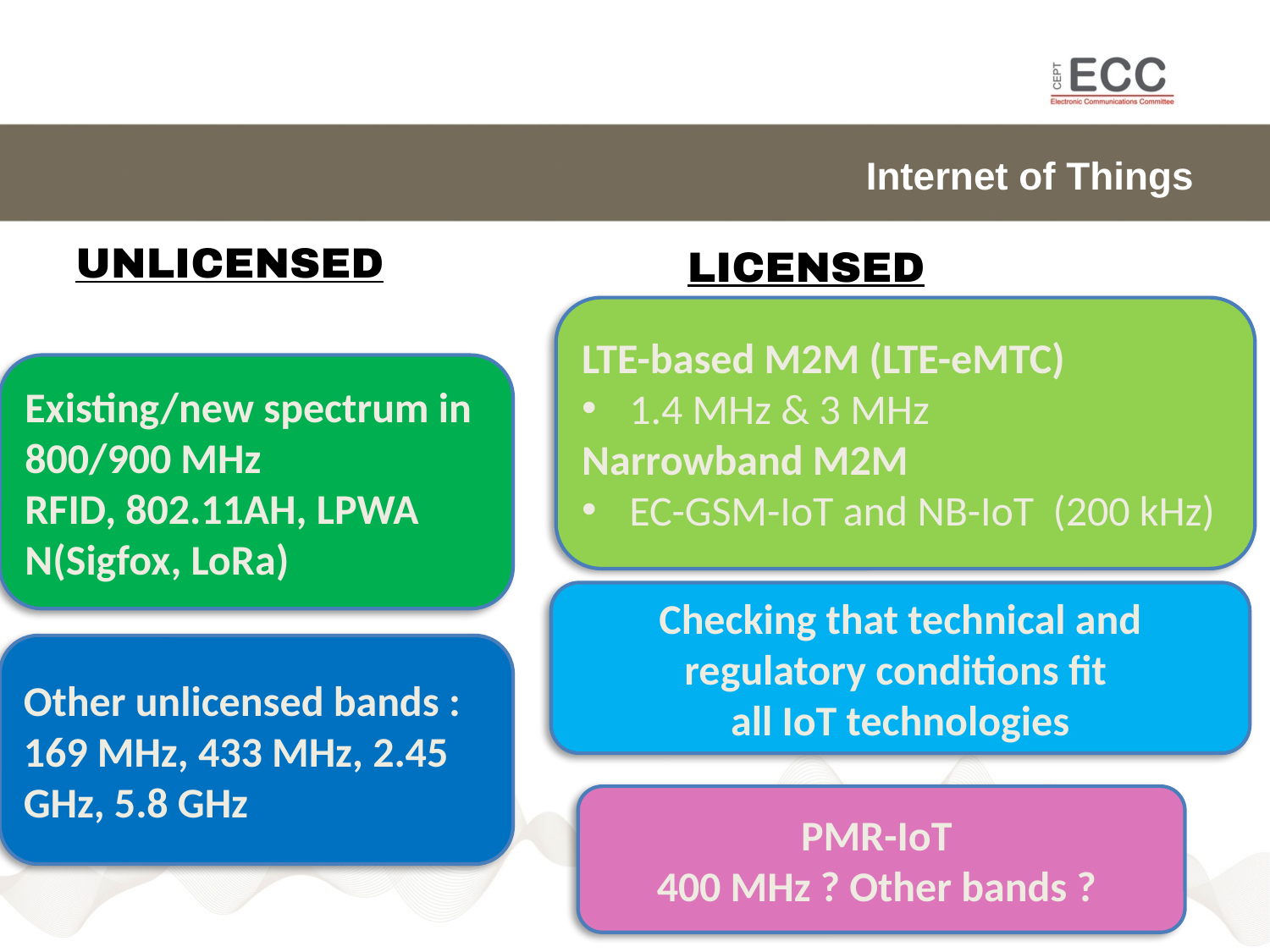

# Internet of Things
UNLICENSED
LICENSED
LTE-based M2M (LTE-eMTC)
1.4 MHz & 3 MHz
Narrowband M2M
EC-GSM-IoT and NB-IoT  (200 kHz)
Existing/new spectrum in 800/900 MHz
RFID, 802.11AH, LPWA N(Sigfox, LoRa)
Checking that technical and regulatory conditions fit
all IoT technologies
Other unlicensed bands : 169 MHz, 433 MHz, 2.45 GHz, 5.8 GHz
PMR-IoT
400 MHz ? Other bands ?